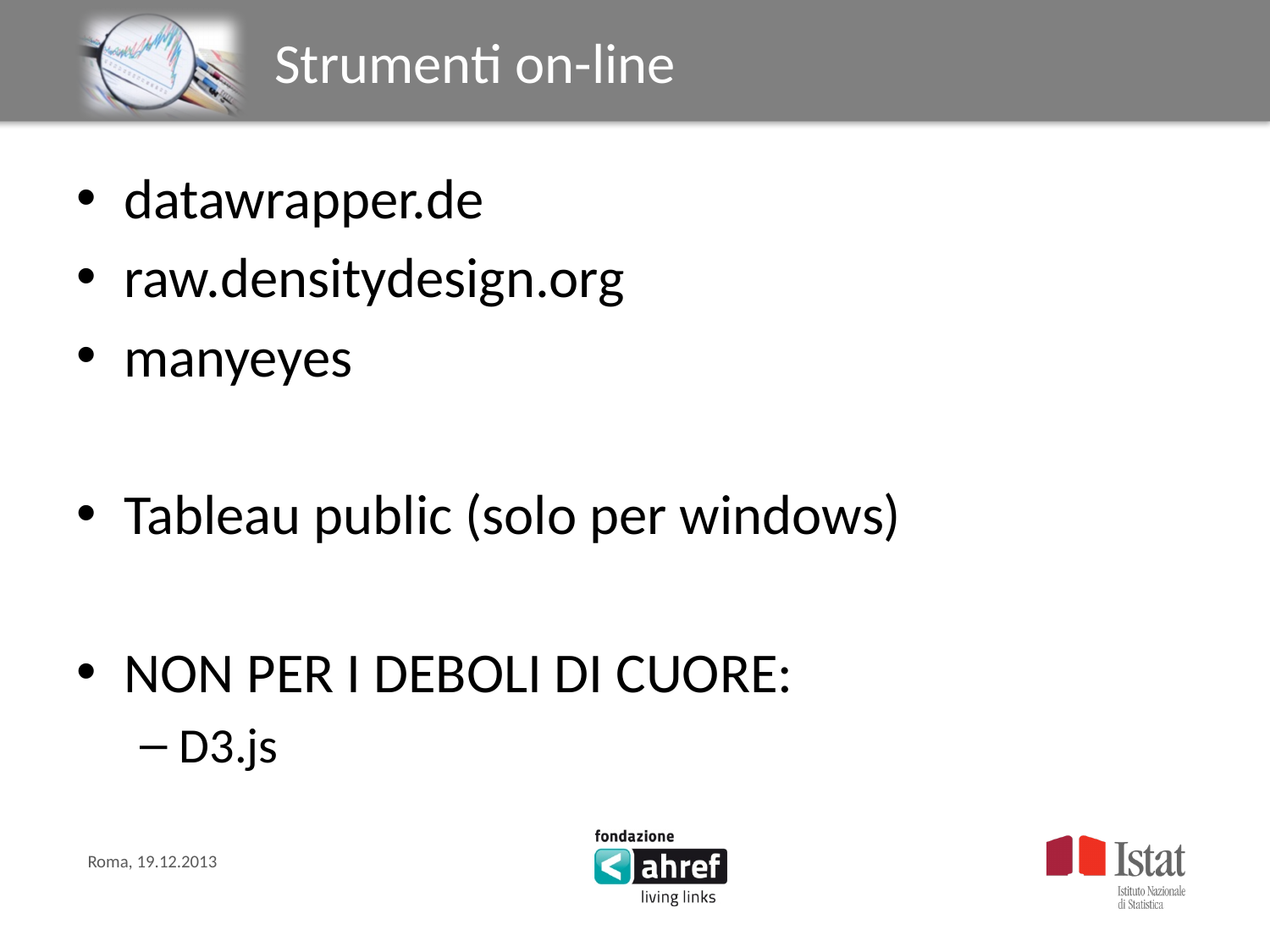

# Strumenti on-line
datawrapper.de
raw.densitydesign.org
manyeyes

Tableau public (solo per windows)

NON PER I DEBOLI DI CUORE:
D3.js